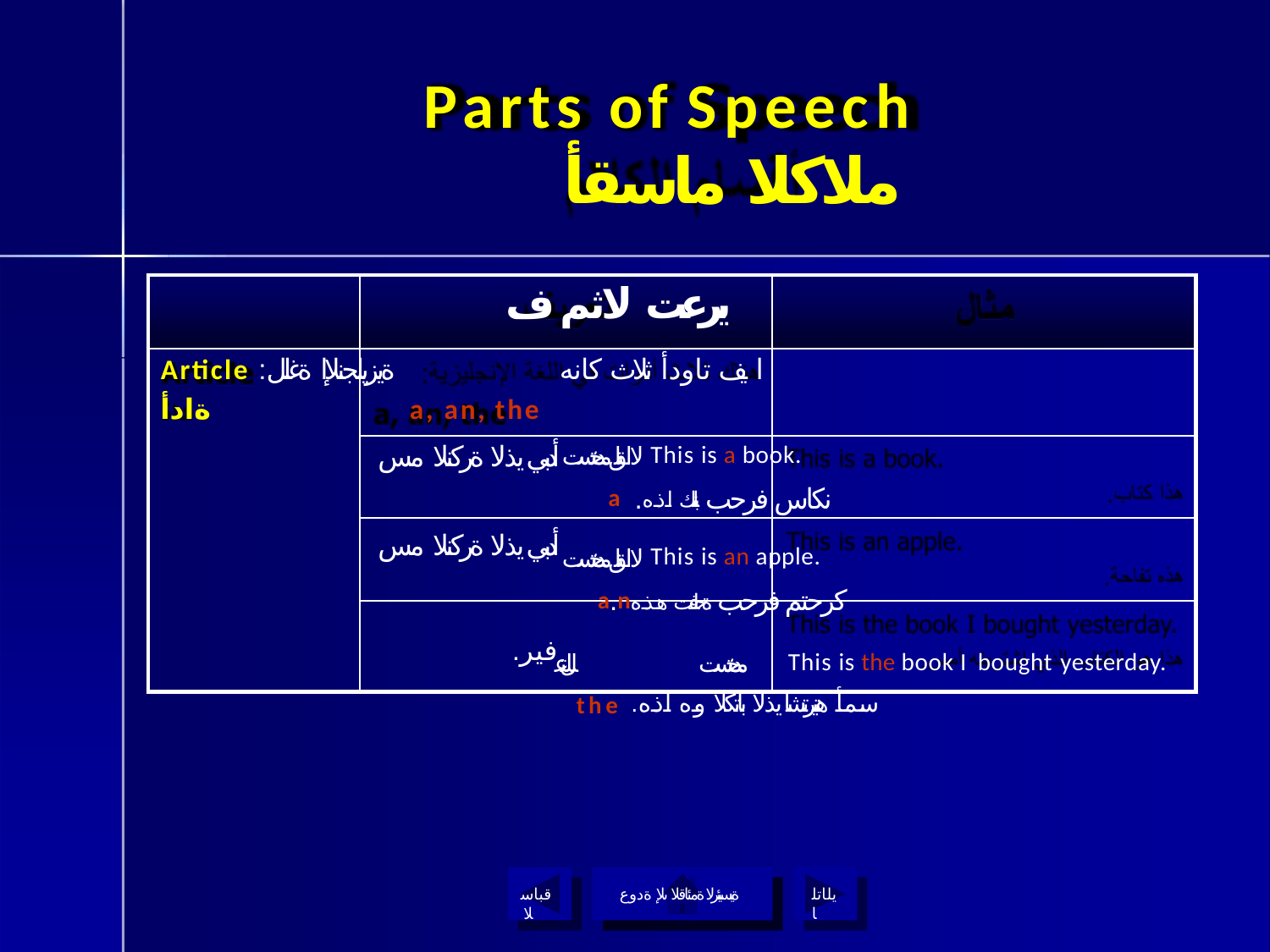

# Parts of Speech
ملاكلا ماسقأ

| ف | يرعت لاثم |
| --- | --- |
| Article :ةيزيلجنلإا ةغلل ةادأ a, an, the | ا يف تاودأ ثلاث كانه |
| أدبي يذلا ةركنلا مس | لاا لبق مدختست This is a book. a .نكاس فرحب .باتك اذه |
| أدبي يذلا ةركنلا مس | لاا لبق مدختست This is an apple. a.nكرحتم فرحب .ةحافت هذه |
| .فير | عتلل مدختست This is the book I bought yesterday. the .سمأ هتيرتشا يذلا باتكلا وه اذه |

قباسلا
ةيسيئرلا ةمئاقلا ىلإ ةدوع
يلاتلا